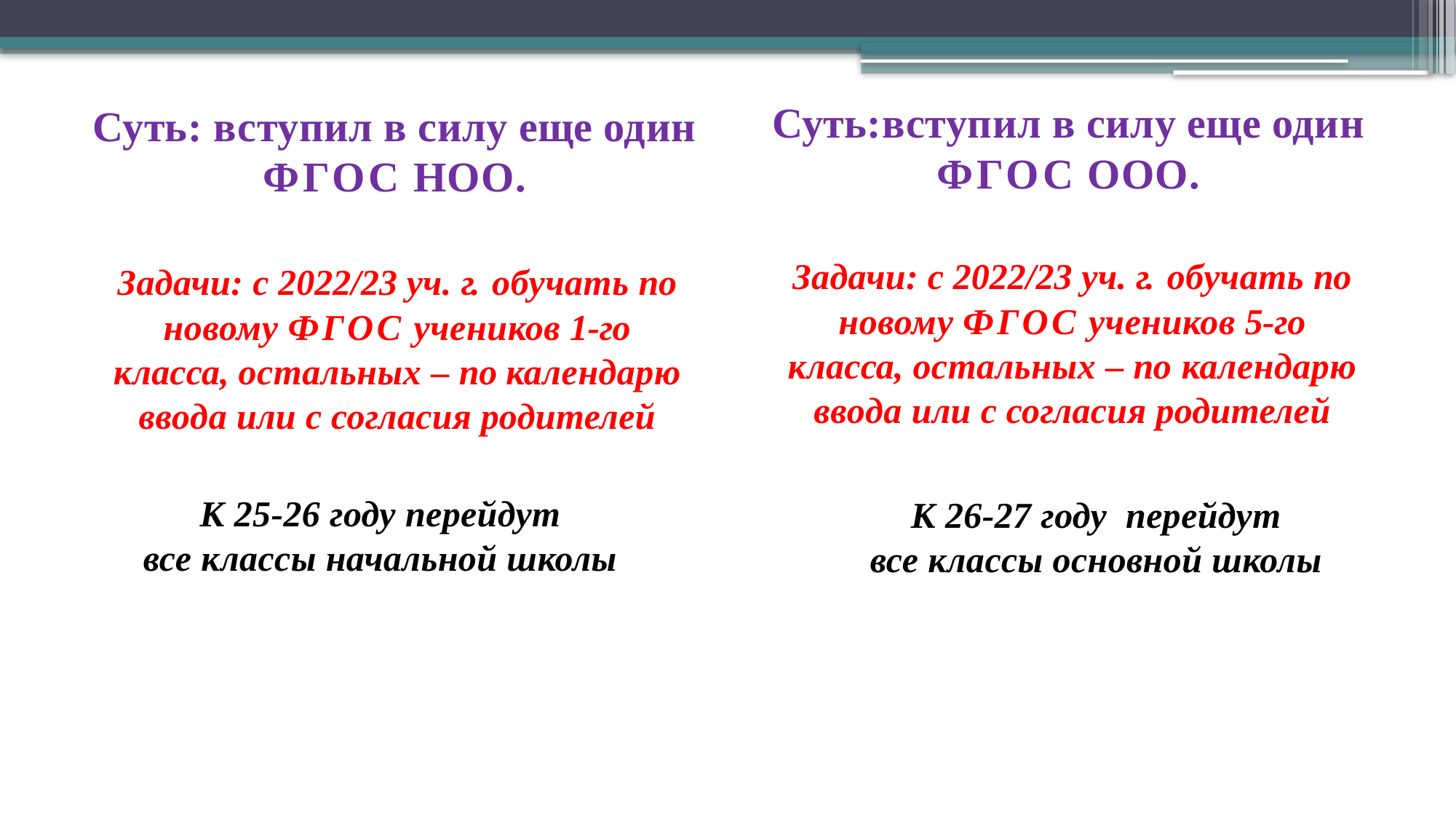

Суть:вступил в силу еще один ФГОС ООО.
Суть: вступил в силу еще один ФГОС НОО.
Задачи: с 2022/23 уч. г. обучать по
новому ФГОС учеников 5-го
класса, остальных – по календарю
ввода или с согласия родителей
Задачи: с 2022/23 уч. г. обучать по
новому ФГОС учеников 1-го
класса, остальных – по календарю
ввода или с согласия родителей
К 25-26 году перейдут
 все классы начальной школы
К 26-27 году  перейдут
все классы основной школы